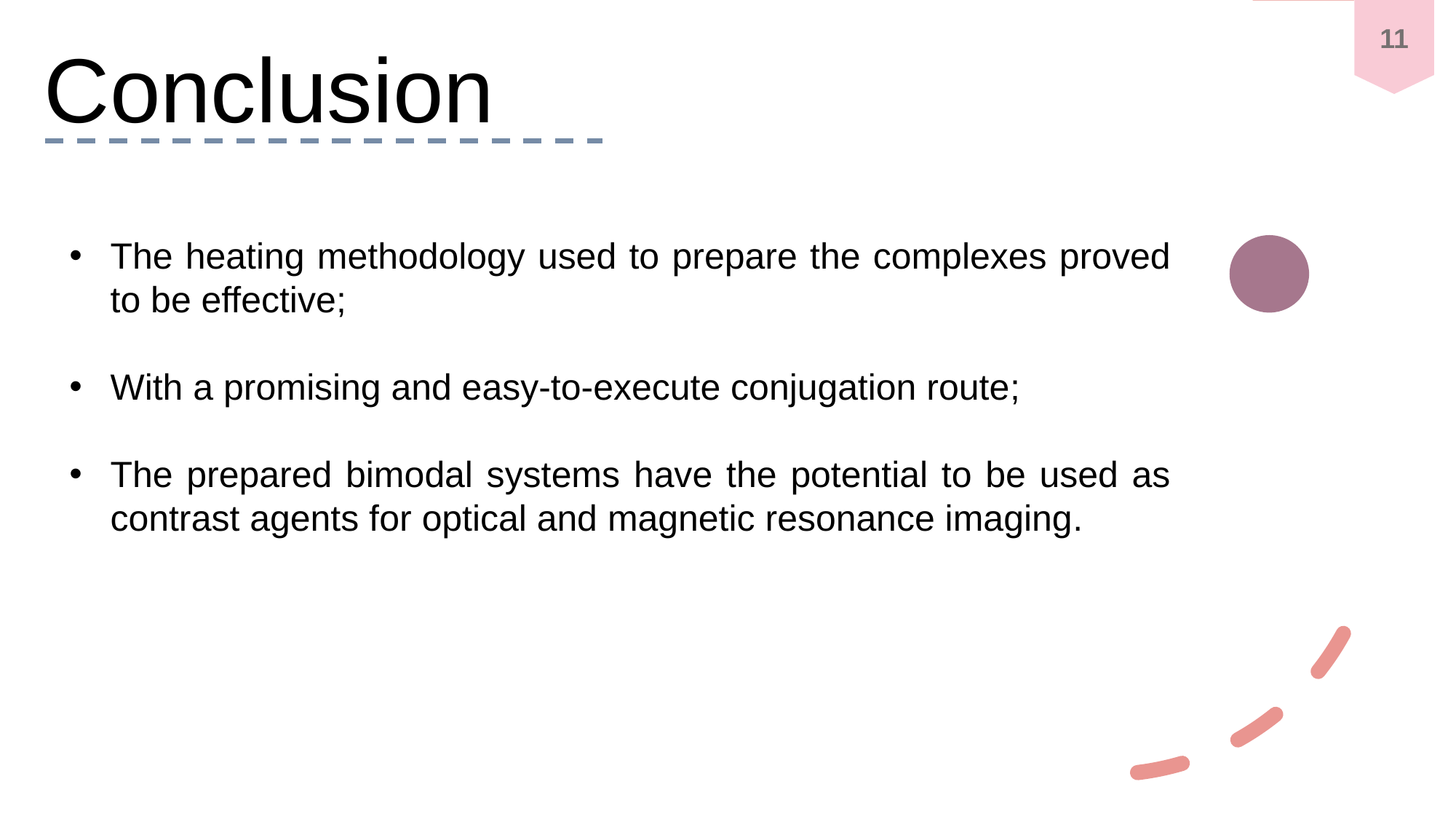

11

# Conclusion
The heating methodology used to prepare the complexes proved to be effective;

With a promising and easy-to-execute conjugation route;

The prepared bimodal systems have the potential to be used as contrast agents for optical and magnetic resonance imaging.